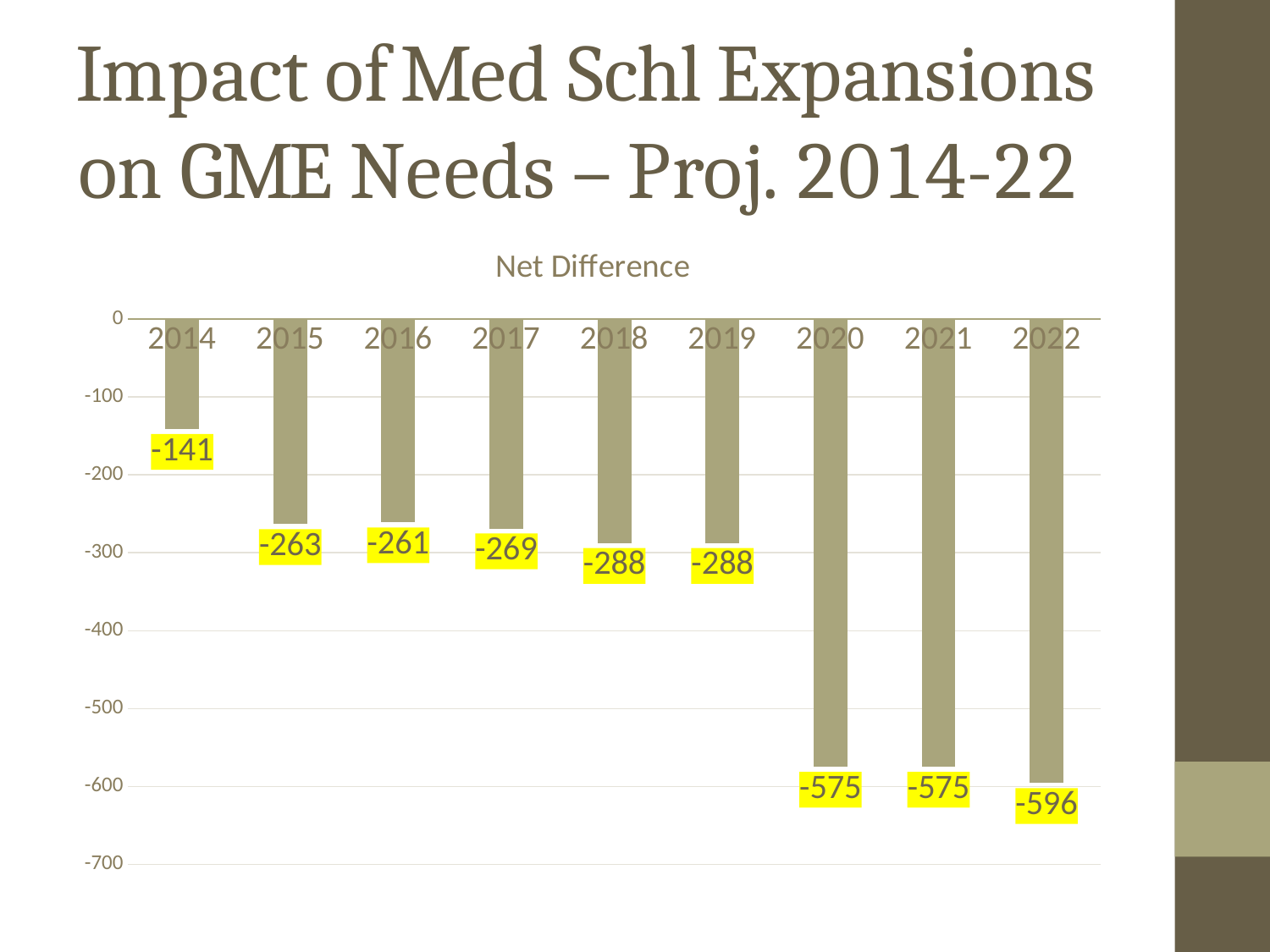

# Impact of Med Schl Expansions on GME Needs – Proj. 2014-22

### Chart:

| Category | Net Difference |
|---|---|
| 2014 | -141.30000000000018 |
| 2015 | -263.4000000000001 |
| 2016 | -261.20000000000005 |
| 2017 | -268.9000000000001 |
| 2018 | -287.60000000000014 |
| 2019 | -287.60000000000014 |
| 2020 | -574.7000000000003 |
| 2021 | -574.7000000000003 |
| 2022 | -595.6000000000004 |